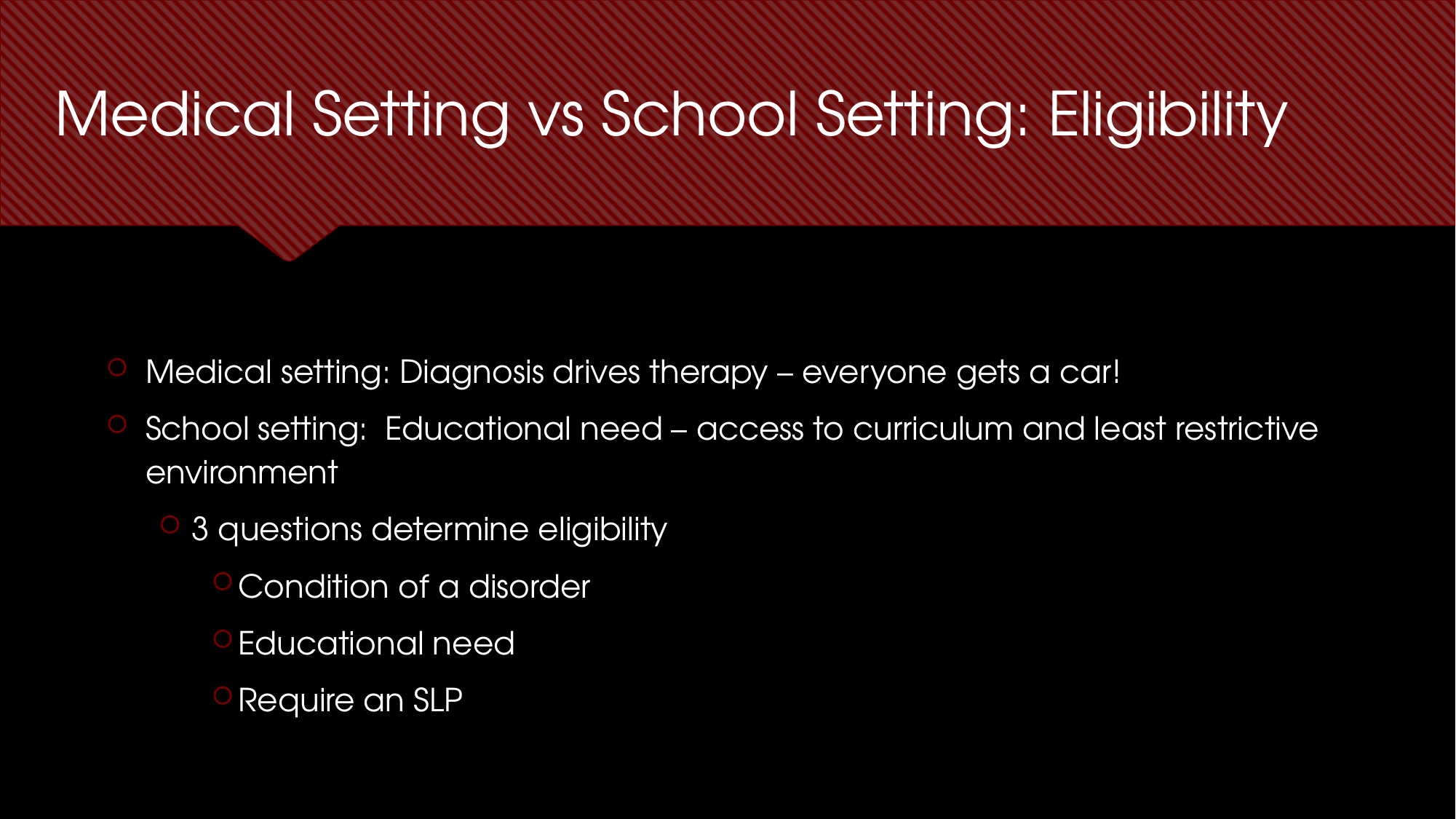

# Medical Setting vs School Setting: Eligibility

Medical setting: Diagnosis drives therapy – everyone gets a car!
School setting:  Educational need – access to curriculum and least restrictive environment
3 questions determine eligibility
Condition of a disorder
Educational need
Require an SLP